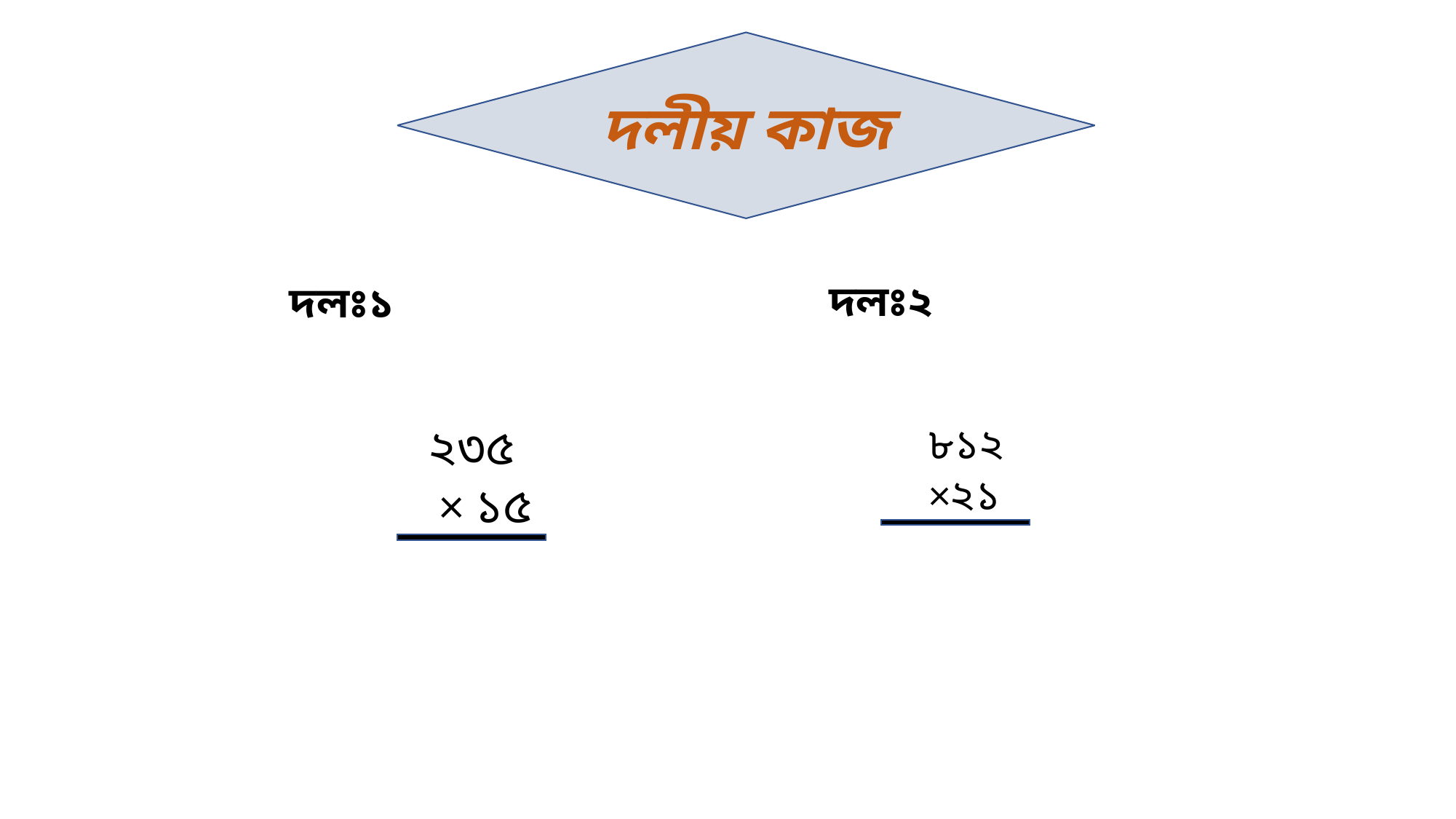

দলীয় কাজ
দলঃ২
দলঃ১
২৩৫
 × ১৫
৮১২
×২১